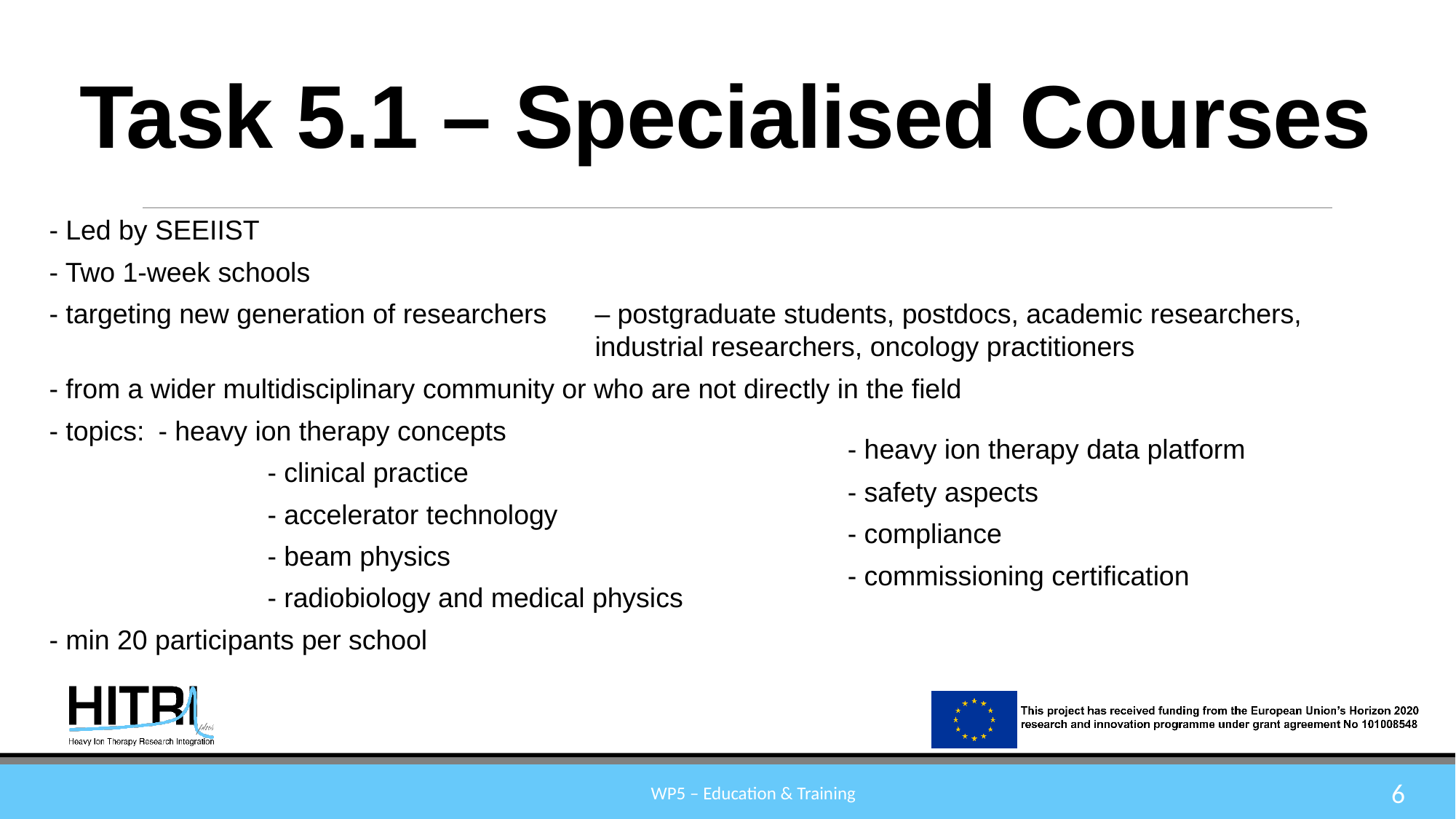

# Task 5.1 – Specialised Courses
- Led by SEEIIST
- Two 1-week schools
- targeting new generation of researchers 	– postgraduate students, postdocs, academic researchers, 					industrial researchers, oncology practitioners
- from a wider multidisciplinary community or who are not directly in the field
- topics: 	- heavy ion therapy concepts
		- clinical practice
		- accelerator technology
		- beam physics
		- radiobiology and medical physics
- min 20 participants per school
	- heavy ion therapy data platform
	- safety aspects
	- compliance
	- commissioning certification
6
WP5 – Education & Training